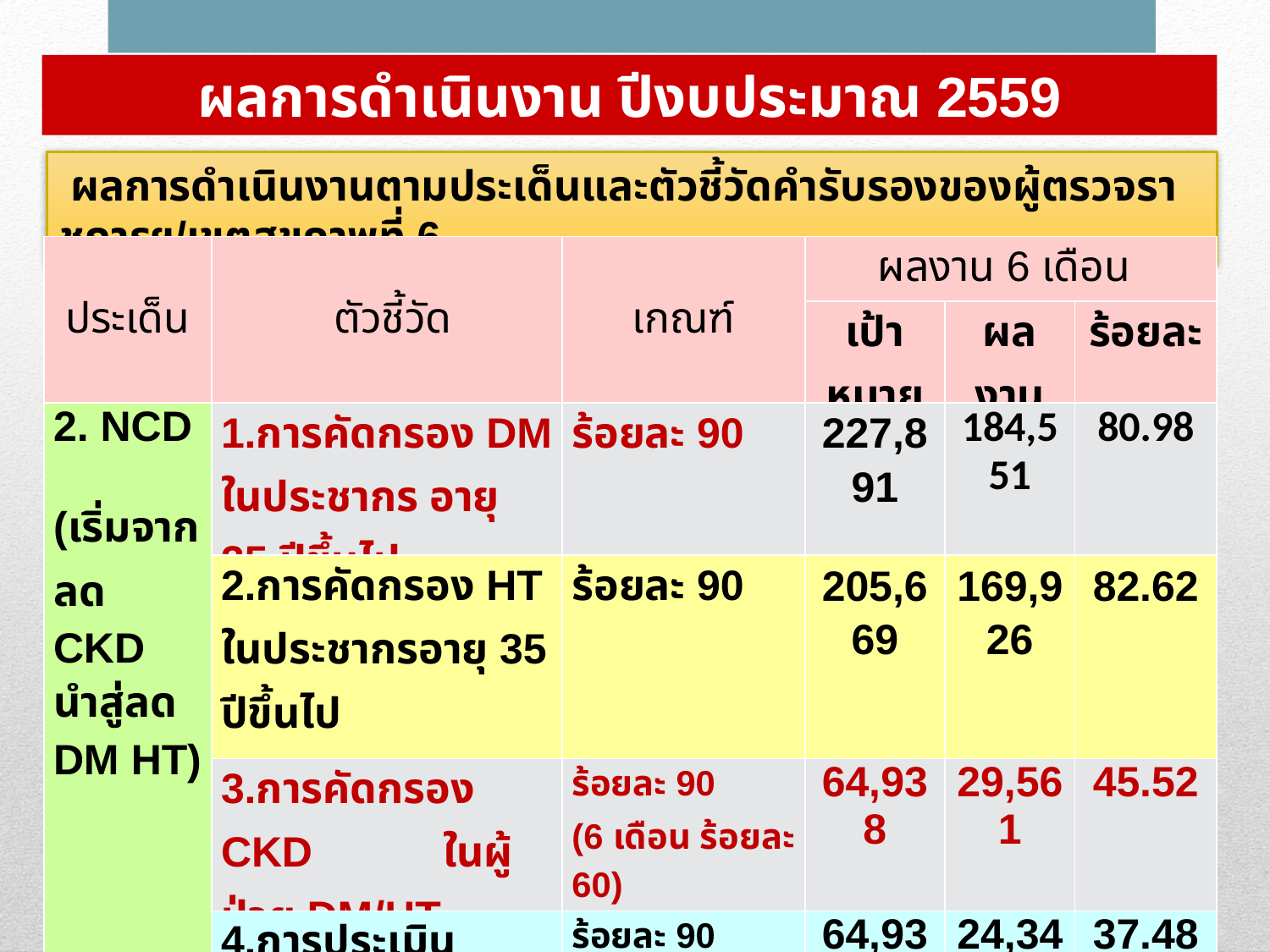

ผลการดำเนินงาน ปีงบประมาณ 2559
 ผลการดำเนินงานตามประเด็นและตัวชี้วัดคำรับรองของผู้ตรวจราชการฯ/เขตสุขภาพที่ 6
| ประเด็น | ตัวชี้วัด | เกณฑ์ | ผลงาน 6 เดือน |  |  |
| --- | --- | --- | --- | --- | --- |
|  |  |  | เป้าหมาย | ผลงาน | ร้อยละ |
| 2. NCD (เริ่มจากลด CKD นำสู่ลด DM HT) | 1.การคัดกรอง DM ในประชากร อายุ 35 ปีขึ้นไป | ร้อยละ 90 | 227,891 | 184,551 | 80.98 |
|  | 2.การคัดกรอง HT ในประชากรอายุ 35 ปีขึ้นไป | ร้อยละ 90 | 205,669 | 169,926 | 82.62 |
|  | 3.การคัดกรอง CKD ในผู้ป่วย DM/HT | ร้อยละ 90 (6 เดือน ร้อยละ 60) | 64,938 | 29,561 | 45.52 |
|  | 4.การประเมิน CVD risk ในผู้ป่วย DM/HT | ร้อยละ 90 (6 เดือนร้อยละ 60) | 64,938 | 24,341 | 37.48 |
|  | 5.ผู้ป่วยเบาหวานได้รับการตรวจจอประสาทตา | ร้อยละ 60 | 20,448 | 6,448 | 31.53 |